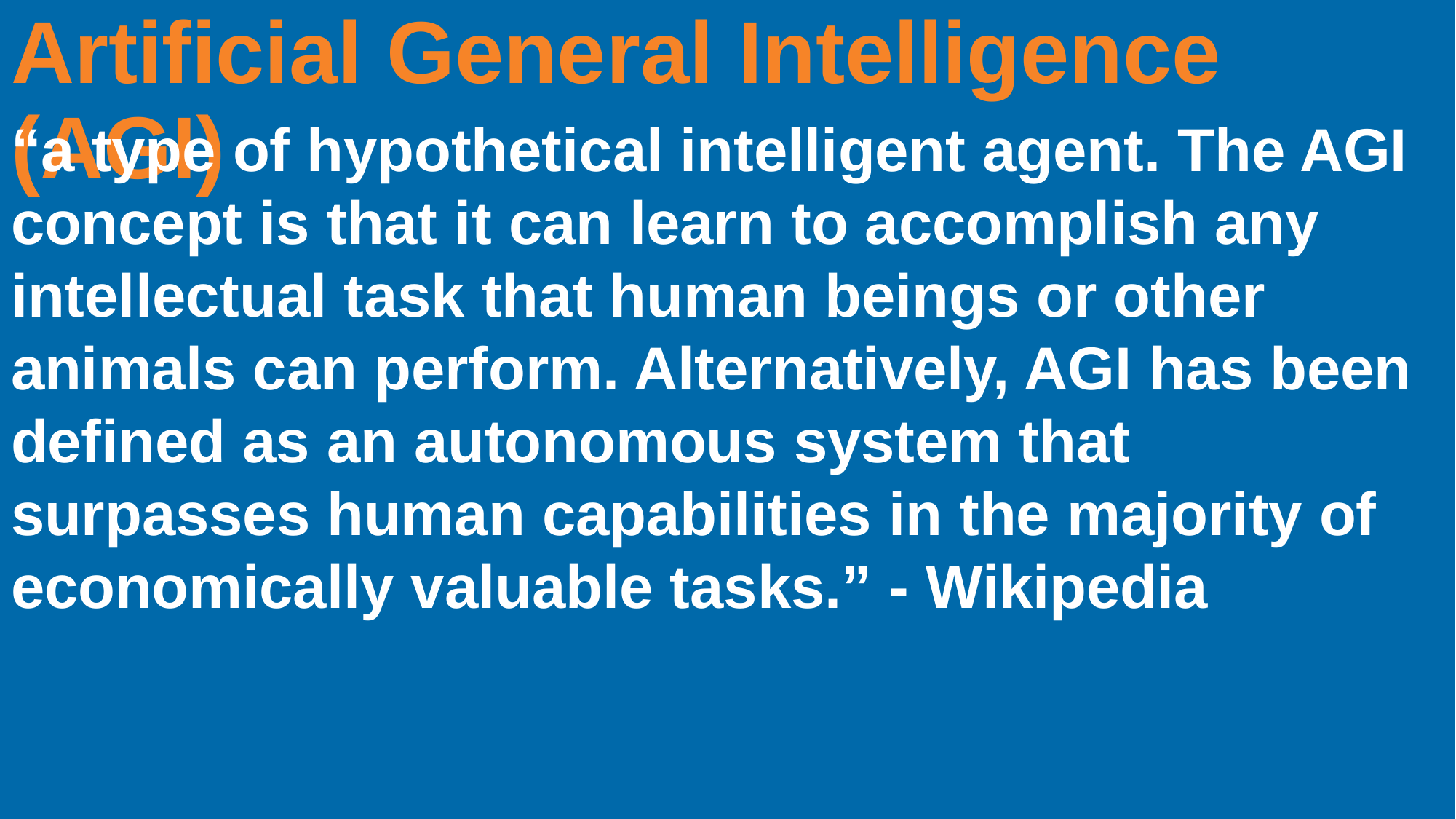

Artificial General Intelligence (AGI)
“a type of hypothetical intelligent agent. The AGI concept is that it can learn to accomplish any intellectual task that human beings or other animals can perform. Alternatively, AGI has been defined as an autonomous system that surpasses human capabilities in the majority of economically valuable tasks.” - Wikipedia